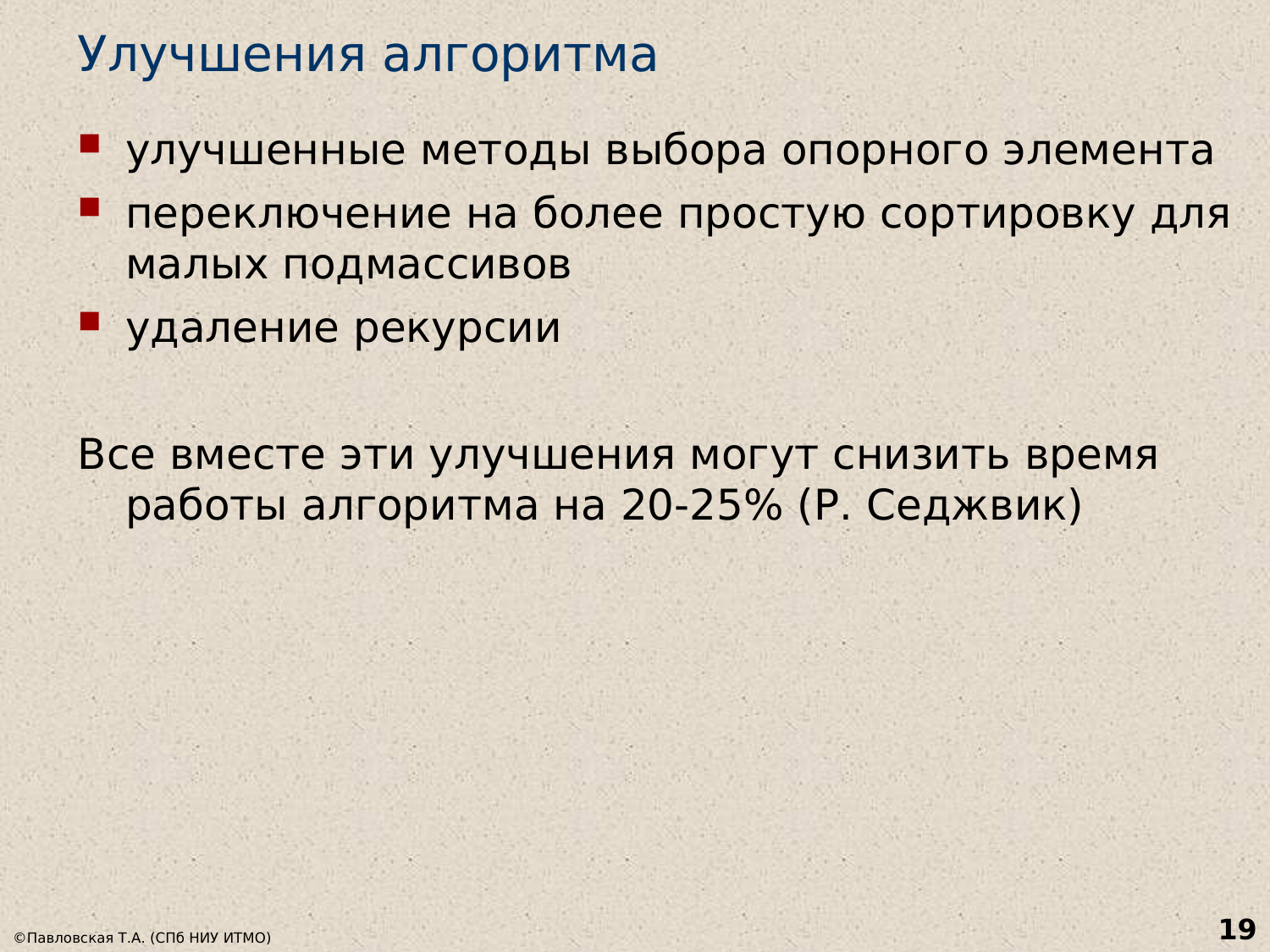

# Улучшения алгоритма
улучшенные методы выбора опорного элемента
переключение на более простую сортировку для малых подмассивов
удаление рекурсии

Все вместе эти улучшения могут снизить время работы алгоритма на 20-25% (Р. Седжвик)

19
©Павловская Т.А. (СПб НИУ ИТМО)